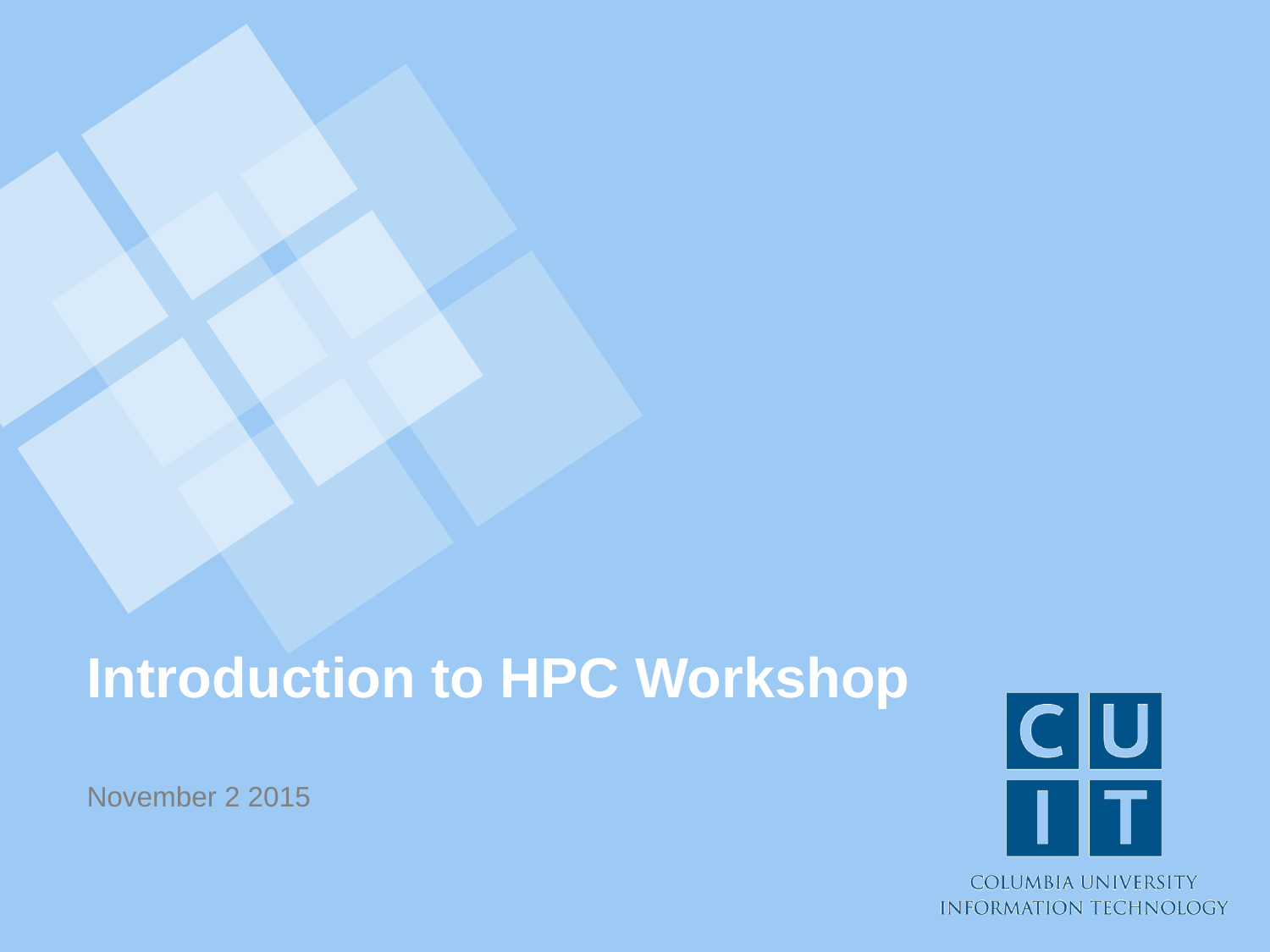

# Introduction to HPC Workshop
November 2 2015